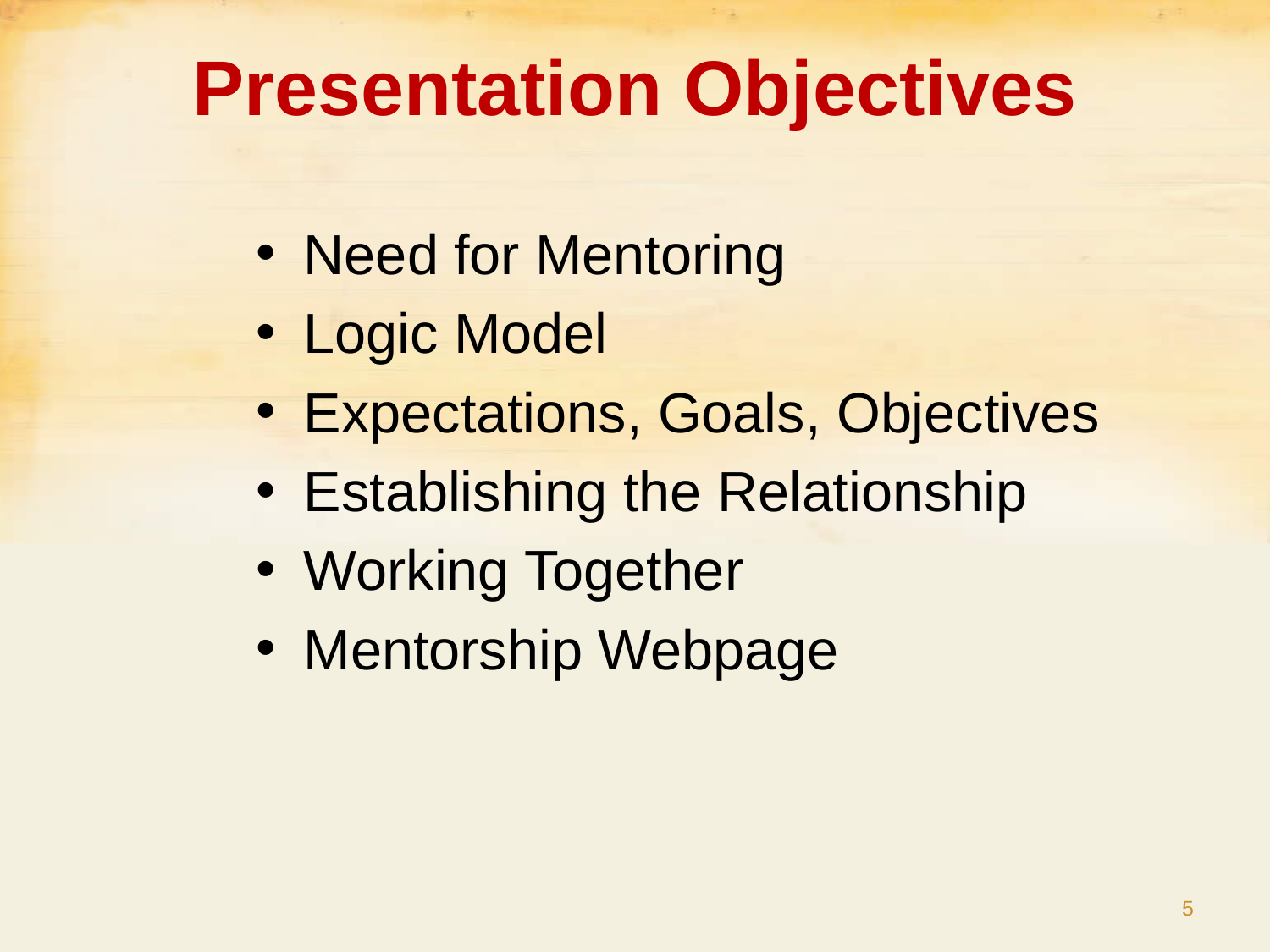

# Presentation Objectives
Need for Mentoring
Logic Model
Expectations, Goals, Objectives
Establishing the Relationship
Working Together
Mentorship Webpage
5